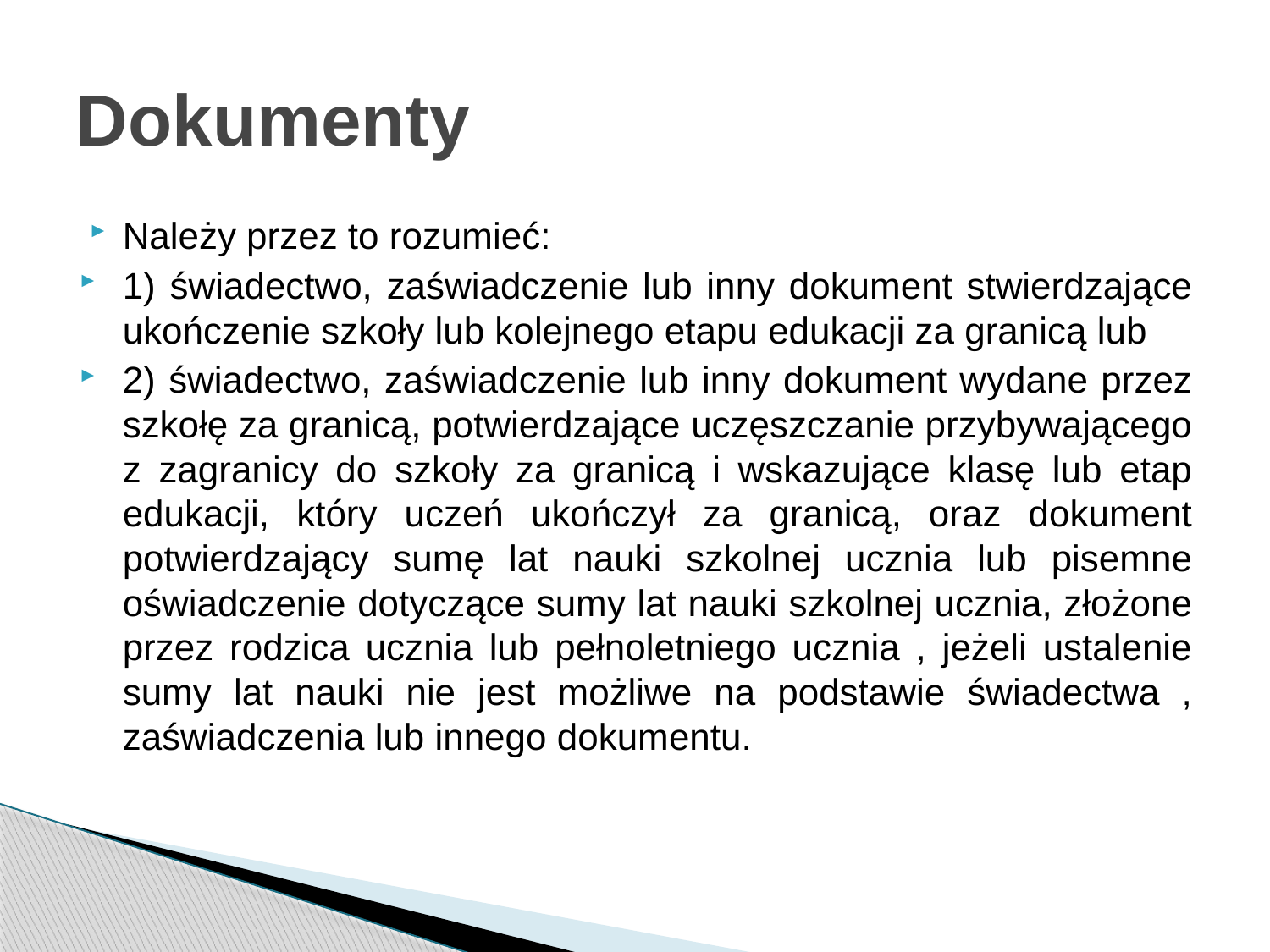

# Dokumenty
Należy przez to rozumieć:
1) świadectwo, zaświadczenie lub inny dokument stwierdzające ukończenie szkoły lub kolejnego etapu edukacji za granicą lub
2) świadectwo, zaświadczenie lub inny dokument wydane przez szkołę za granicą, potwierdzające uczęszczanie przybywającego z zagranicy do szkoły za granicą i wskazujące klasę lub etap edukacji, który uczeń ukończył za granicą, oraz dokument potwierdzający sumę lat nauki szkolnej ucznia lub pisemne oświadczenie dotyczące sumy lat nauki szkolnej ucznia, złożone przez rodzica ucznia lub pełnoletniego ucznia , jeżeli ustalenie sumy lat nauki nie jest możliwe na podstawie świadectwa , zaświadczenia lub innego dokumentu.